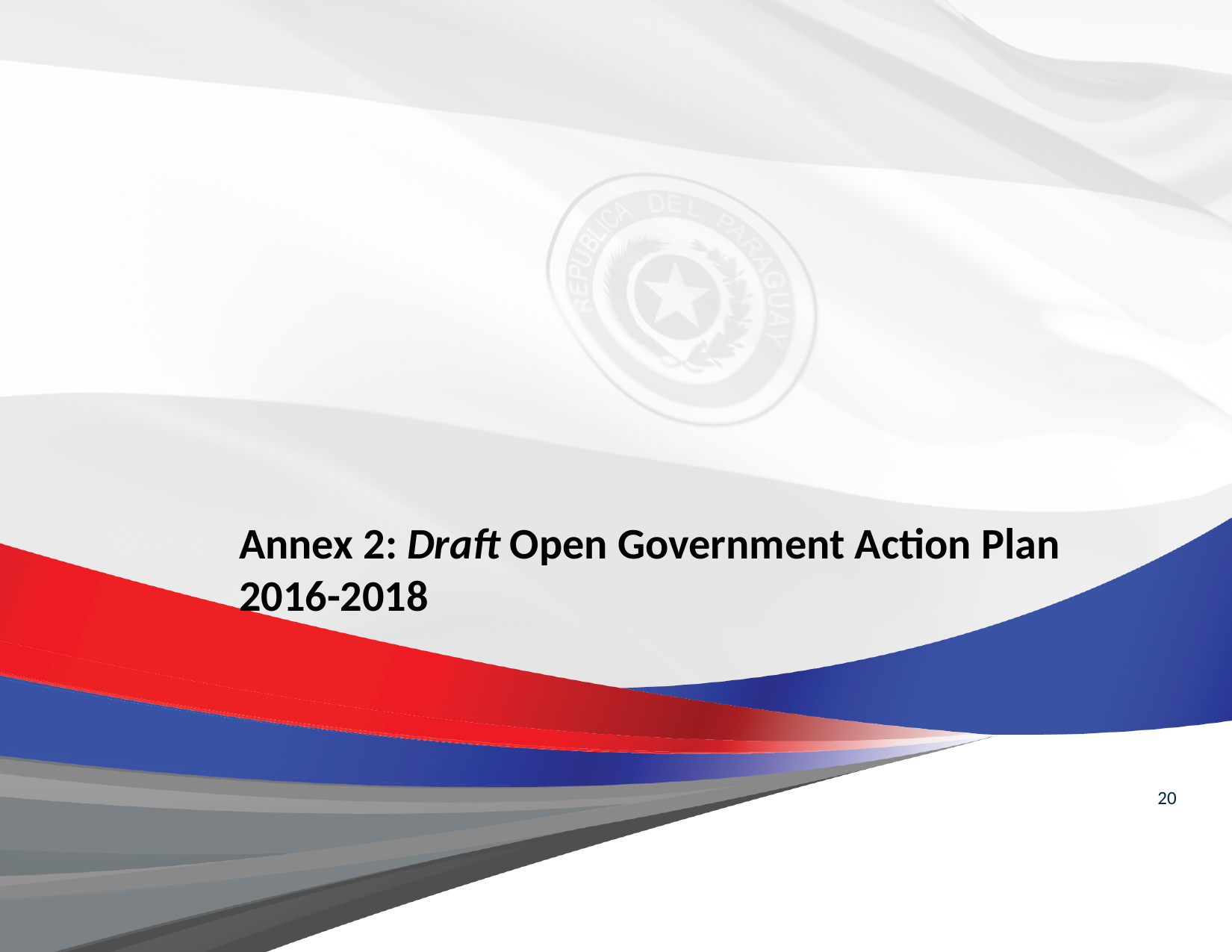

Annex 2: Draft Open Government Action Plan 2016-2018
20